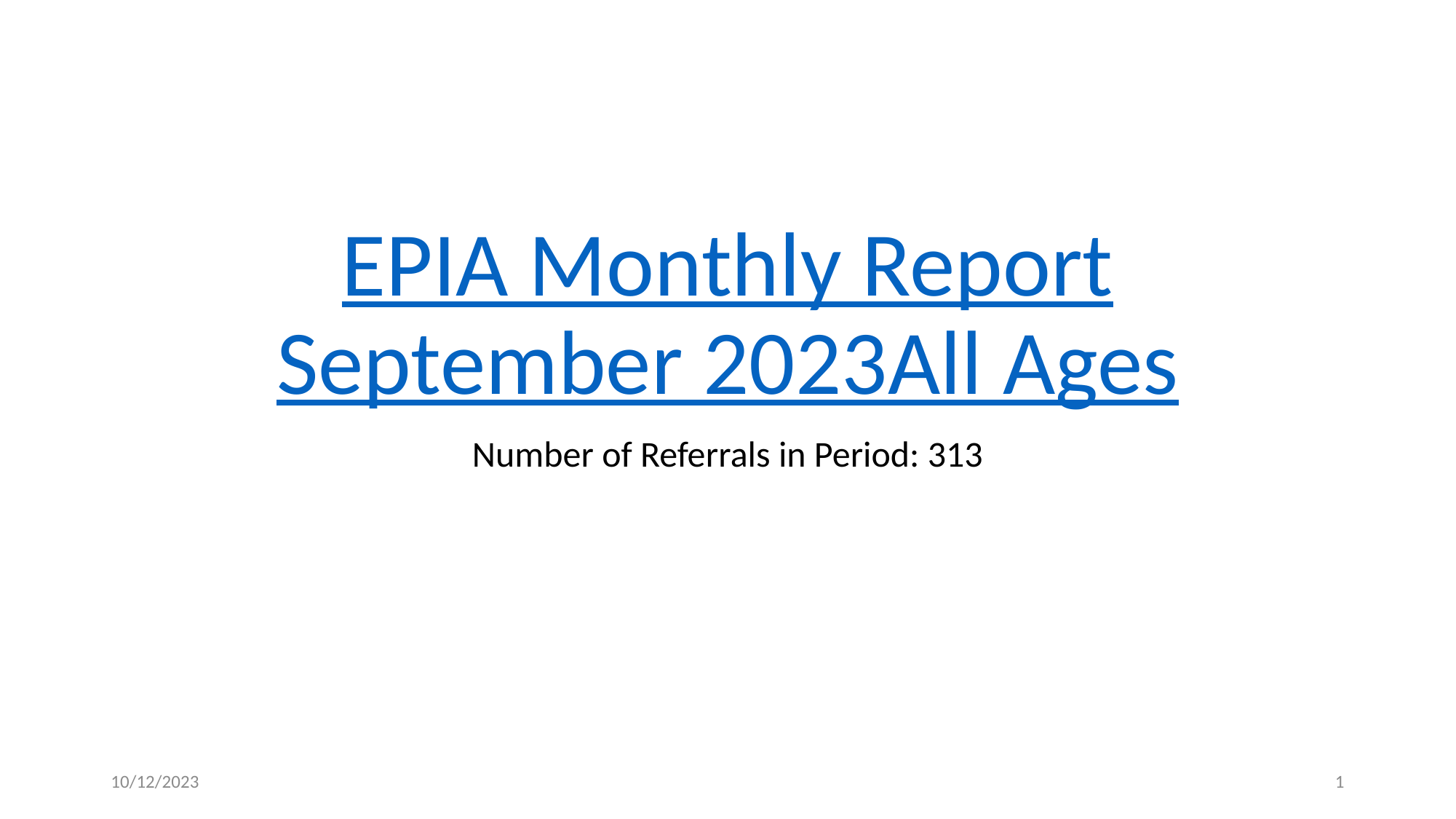

# EPIA Monthly Report September 2023 All Ages
Number of Referrals in Period: 313
10/12/2023
1